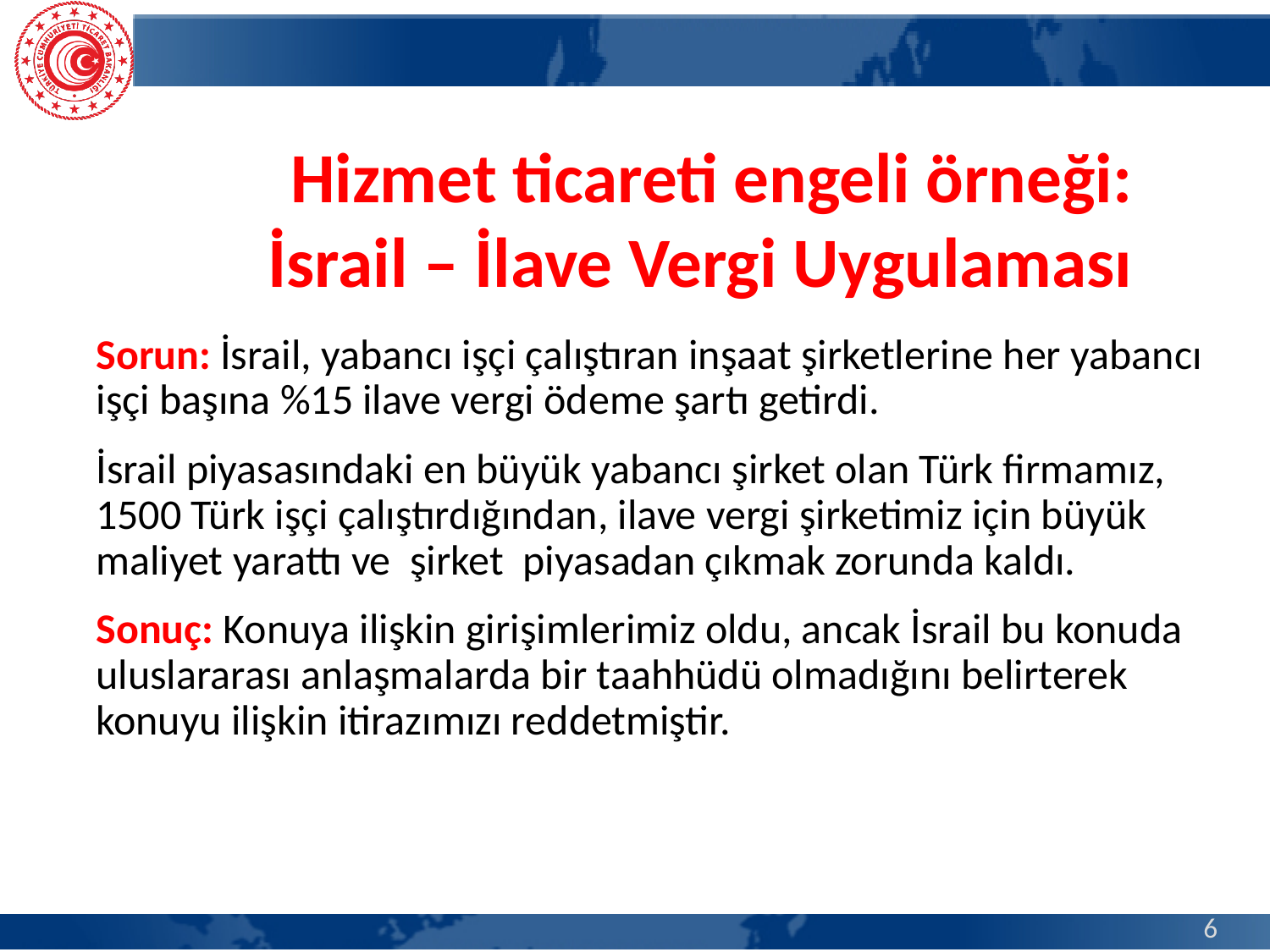

Hizmet ticareti engeli örneği: İsrail – İlave Vergi Uygulaması
Sorun: İsrail, yabancı işçi çalıştıran inşaat şirketlerine her yabancı işçi başına %15 ilave vergi ödeme şartı getirdi.
İsrail piyasasındaki en büyük yabancı şirket olan Türk firmamız, 1500 Türk işçi çalıştırdığından, ilave vergi şirketimiz için büyük maliyet yarattı ve  şirket  piyasadan çıkmak zorunda kaldı.
Sonuç: Konuya ilişkin girişimlerimiz oldu, ancak İsrail bu konuda uluslararası anlaşmalarda bir taahhüdü olmadığını belirterek konuyu ilişkin itirazımızı reddetmiştir.
6